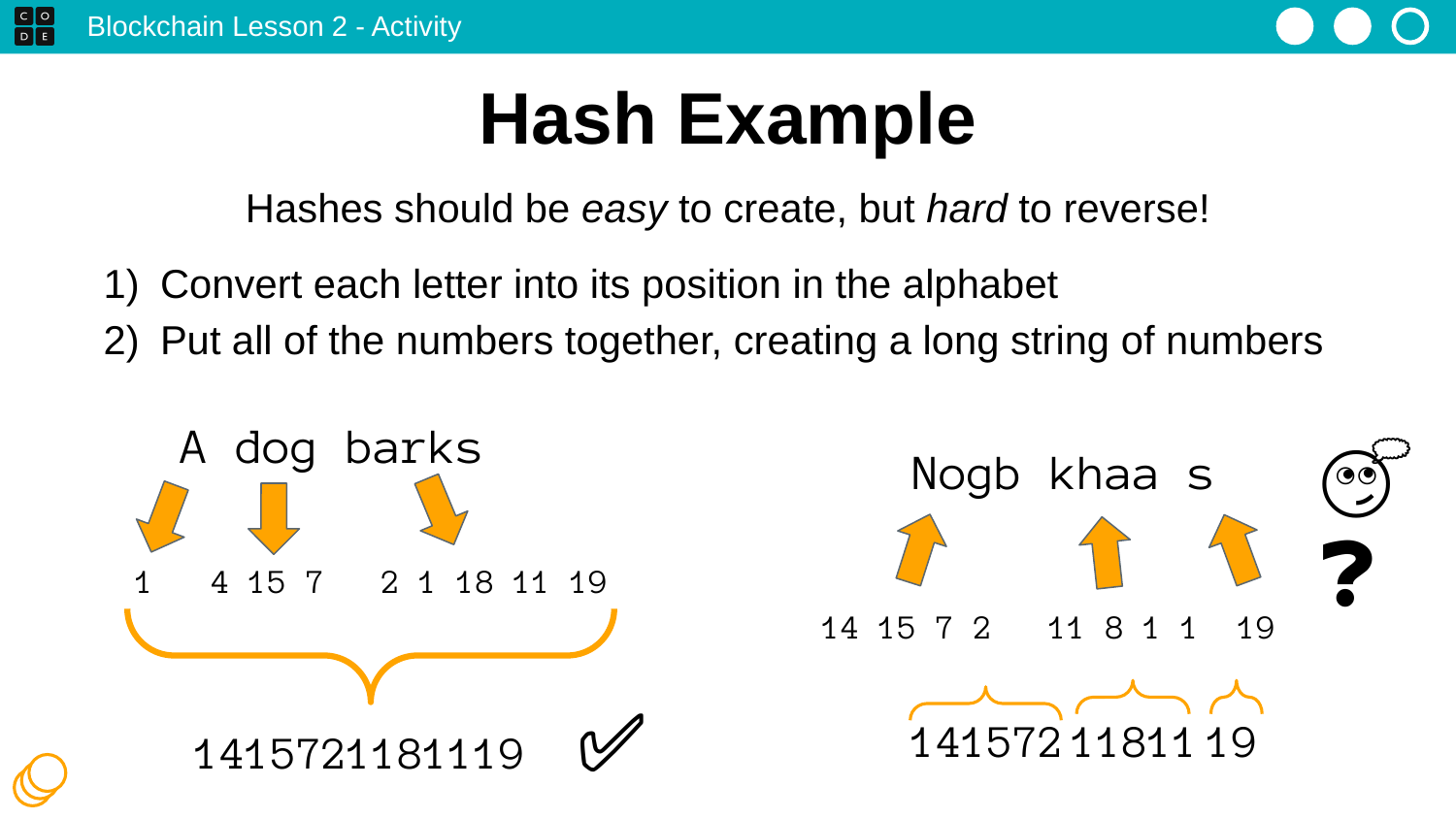

Blockchain Lesson 2 - Activity
# Hash Example
Hashes should be easy to create, but hard to reverse!
Convert each letter into its position in the alphabet
Put all of the numbers together, creating a long string of numbers
A dog barks
🤔❓

Nogb khaa s

1   4 15 7   2 1 18 11 19
14 15 7 2   11 8 1 1  19

✅
141572 11811 19
1415721181119